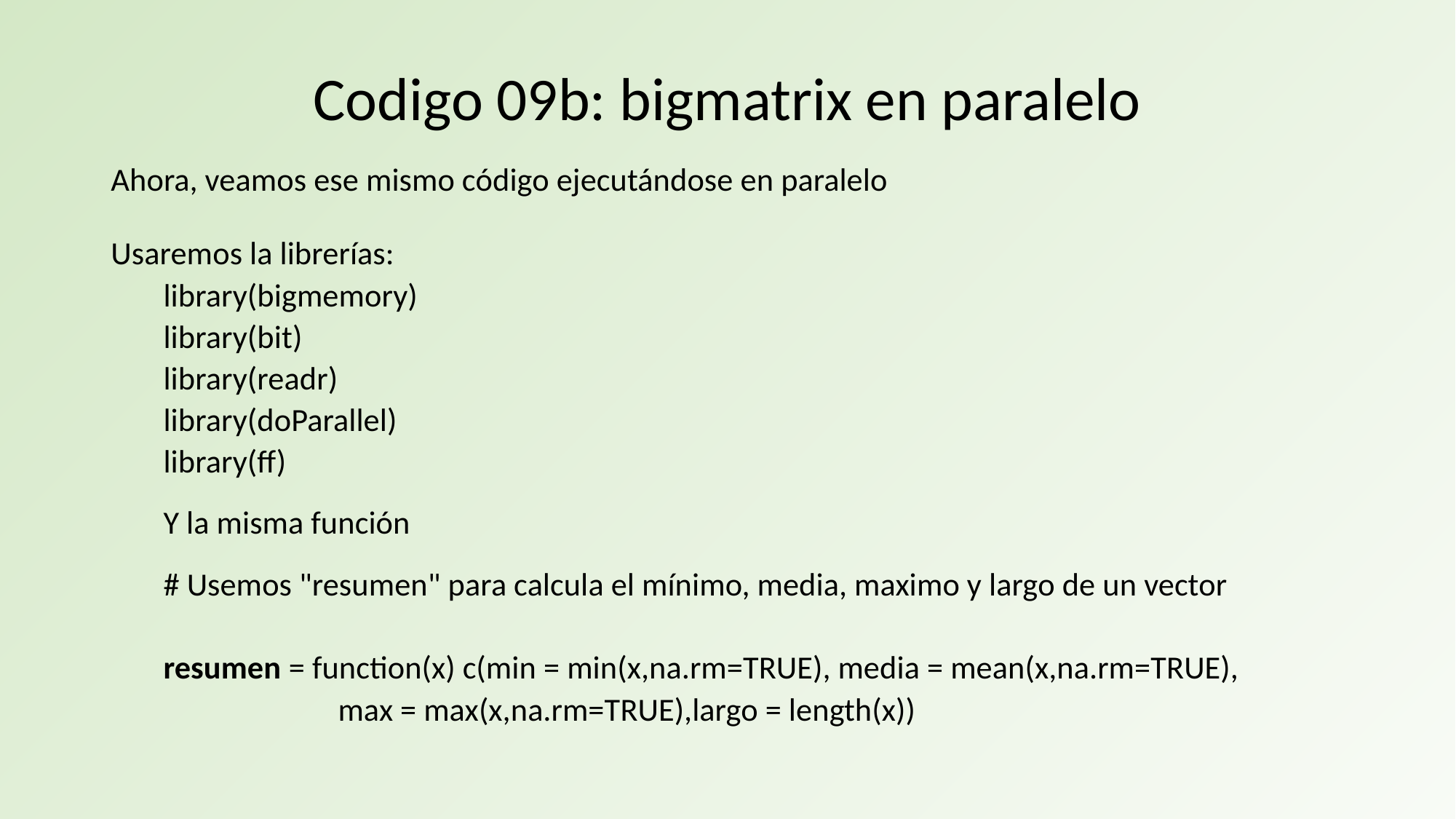

# Codigo 09b: bigmatrix en paralelo
Ahora, veamos ese mismo código ejecutándose en paralelo

Usaremos la librerías:
library(bigmemory)
library(bit)
library(readr)
library(doParallel)
library(ff)

Y la misma función

# Usemos "resumen" para calcula el mínimo, media, maximo y largo de un vector

resumen = function(x) c(min = min(x,na.rm=TRUE), media = mean(x,na.rm=TRUE),
                        max = max(x,na.rm=TRUE),largo = length(x))